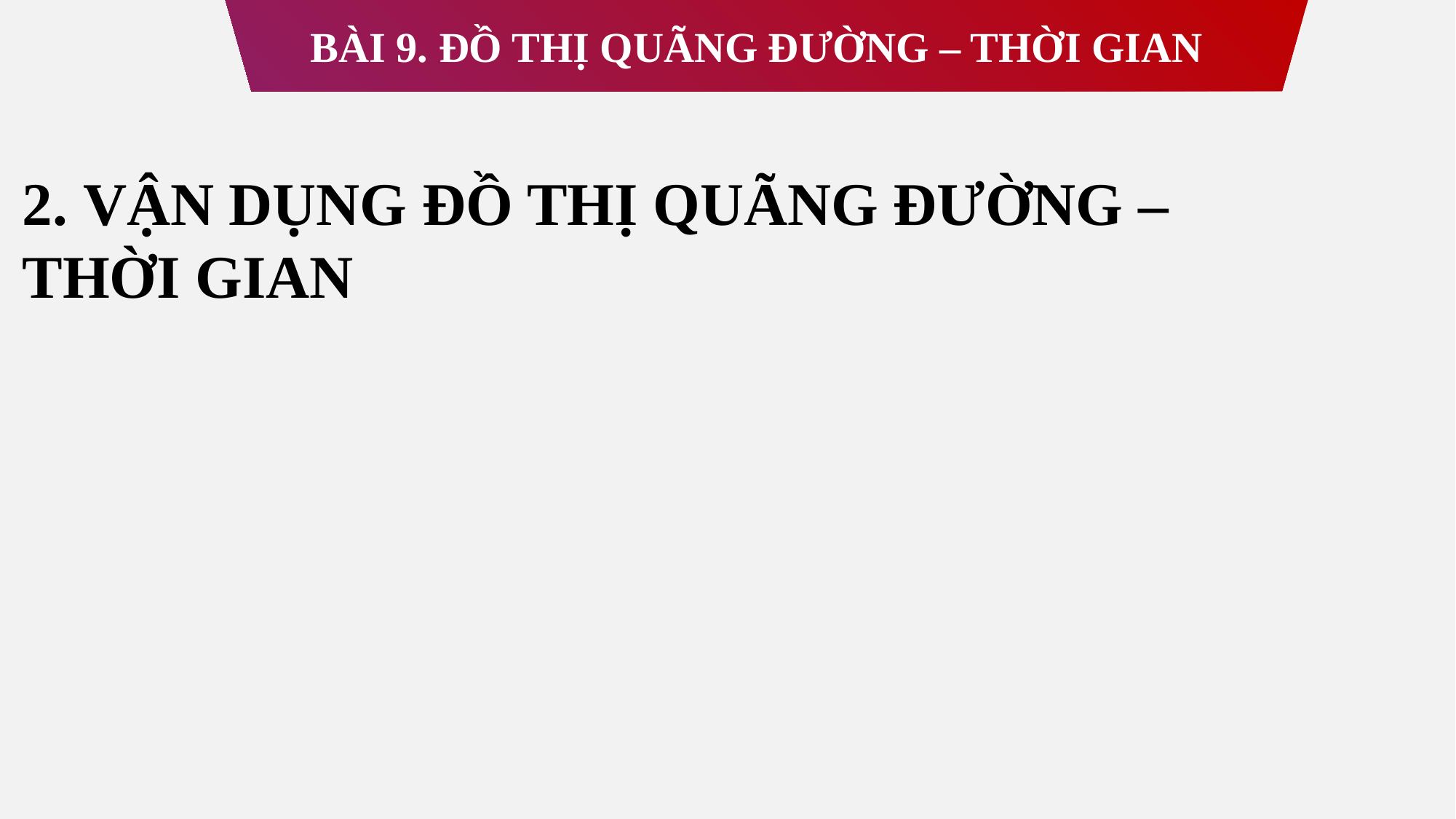

BÀI 9. ĐỒ THỊ QUÃNG ĐƯỜNG – THỜI GIAN
2. VẬN DỤNG ĐỒ THỊ QUÃNG ĐƯỜNG – THỜI GIAN